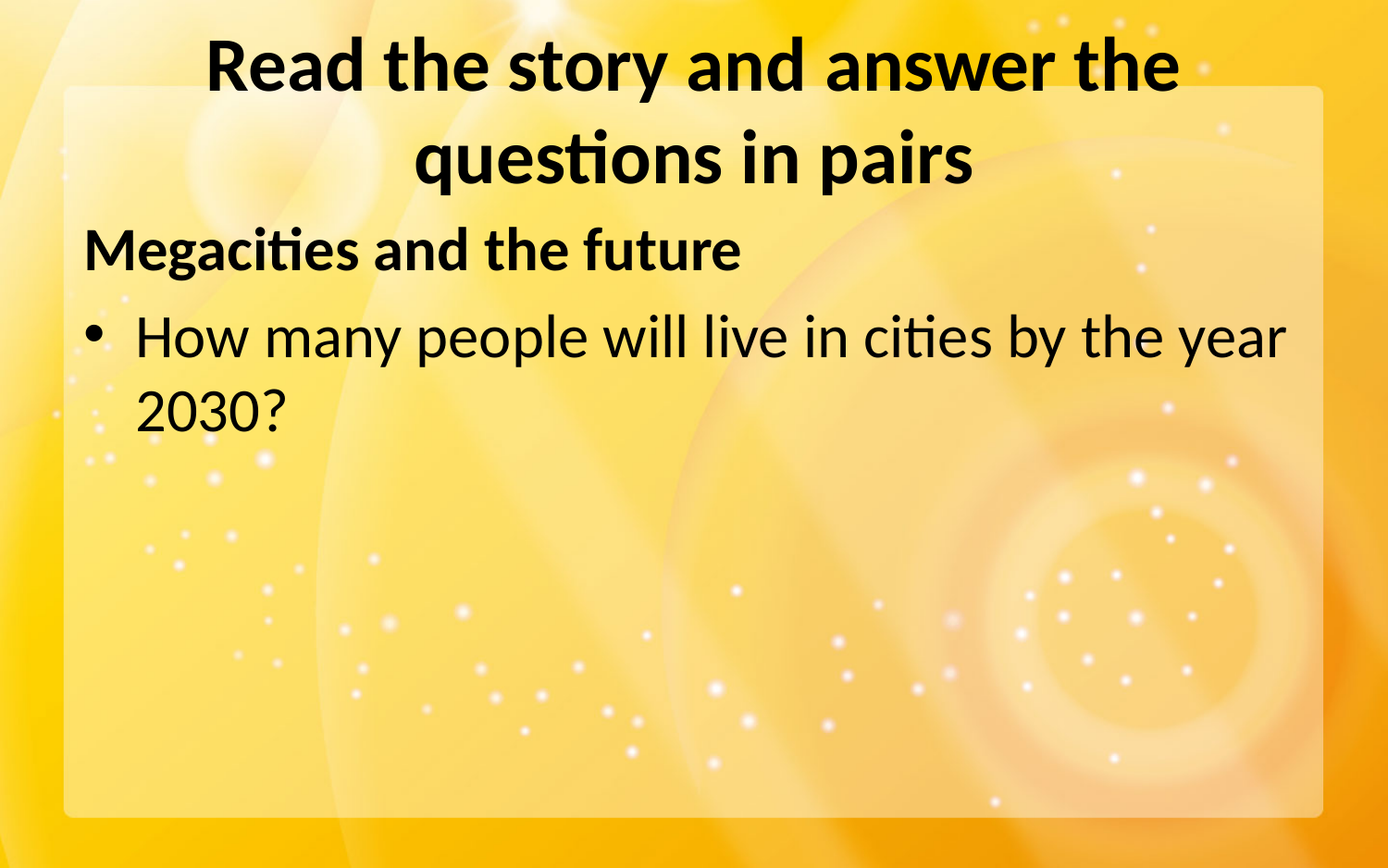

# Read the story and answer the questions in pairs
Megacities and the future
How many people will live in cities by the year 2030?